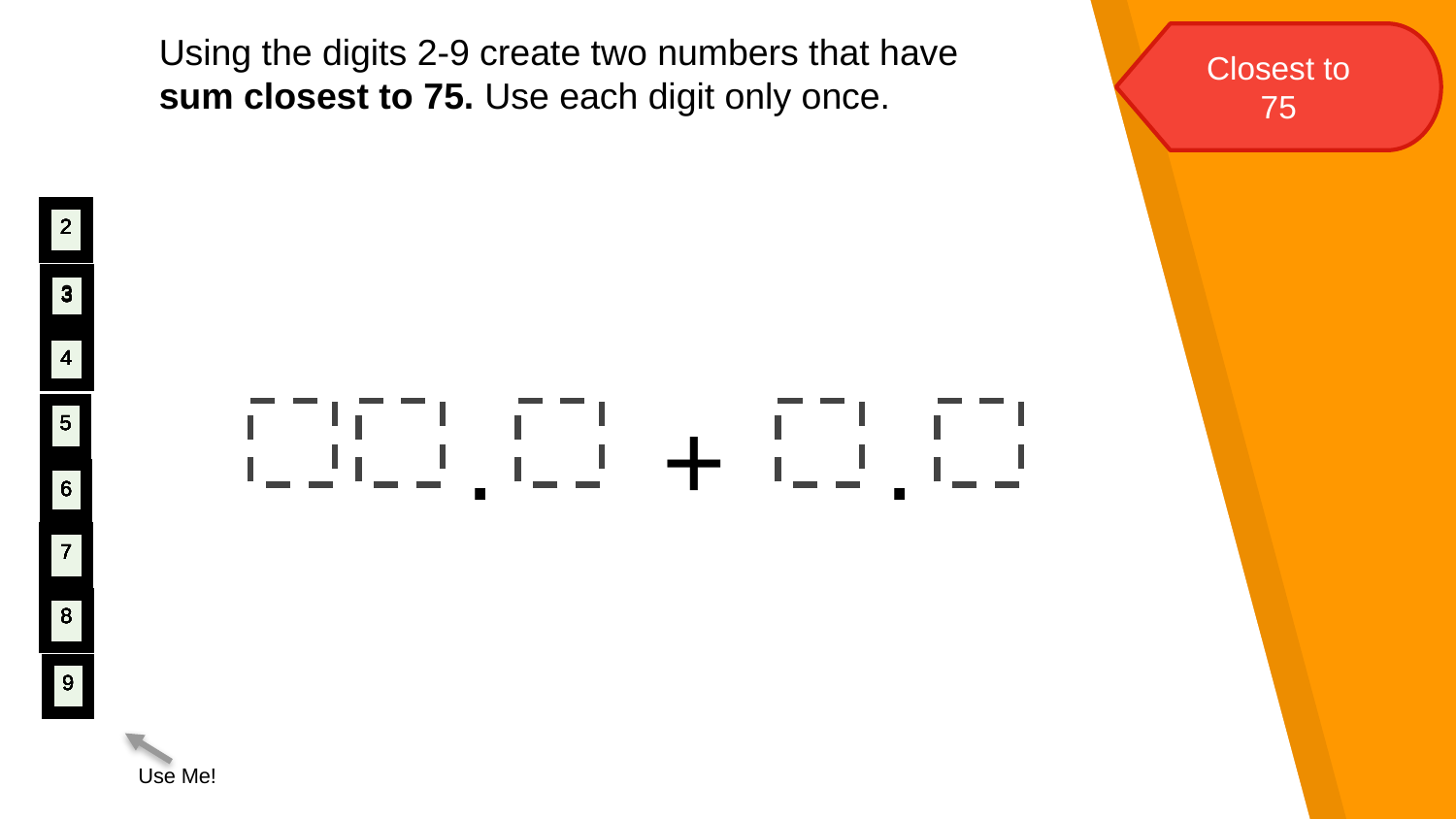

Using the digits 2-9 create two numbers that have sum closest to 75. Use each digit only once.
Closest to 75

2

2

2

2

2

2

2

2

2

2

3

3

3

3

3

3

3

3

3

3

4

4

4

4

4

4

4

4

4

4
.
+
.

5

5

5

5

5

5

5

5

5

5

6

6

6

6

6

6

6

6

6

6

7

7

7

7

7

7

7

7

7

7

8

8

8

8

8

8

8

8

8

8

9

9

9

9

9

9

9

9

9

9
Use Me!